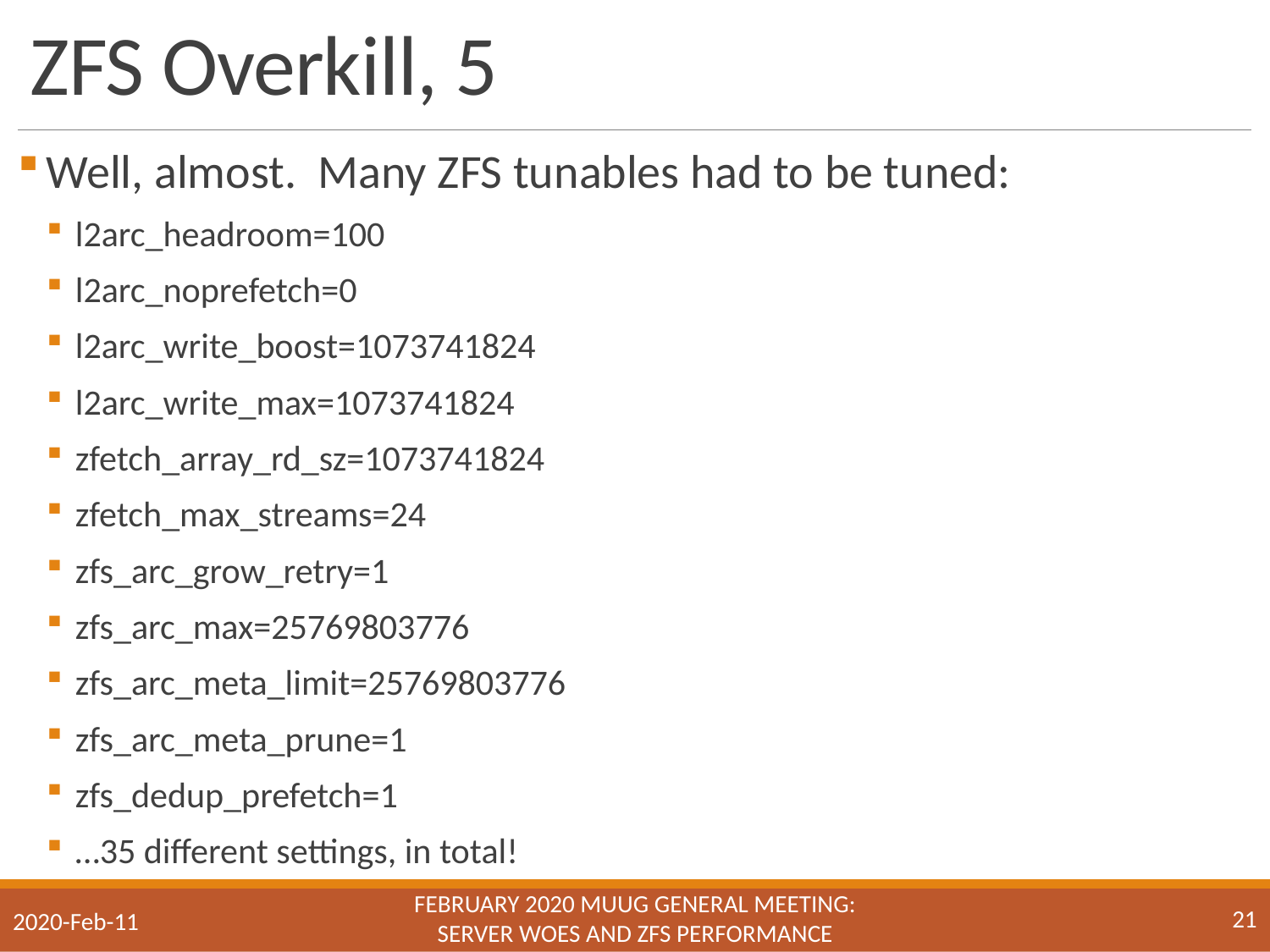

# ZFS Overkill, 5
Well, almost.  Many ZFS tunables had to be tuned:
l2arc_headroom=100
l2arc_noprefetch=0
l2arc_write_boost=1073741824
l2arc_write_max=1073741824
zfetch_array_rd_sz=1073741824
zfetch_max_streams=24
zfs_arc_grow_retry=1
zfs_arc_max=25769803776
zfs_arc_meta_limit=25769803776
zfs_arc_meta_prune=1
zfs_dedup_prefetch=1
…35 different settings, in total!

February 2020 MUUG General Meeting:
Server Woes and ZFS Performance
21
2020-Feb-11